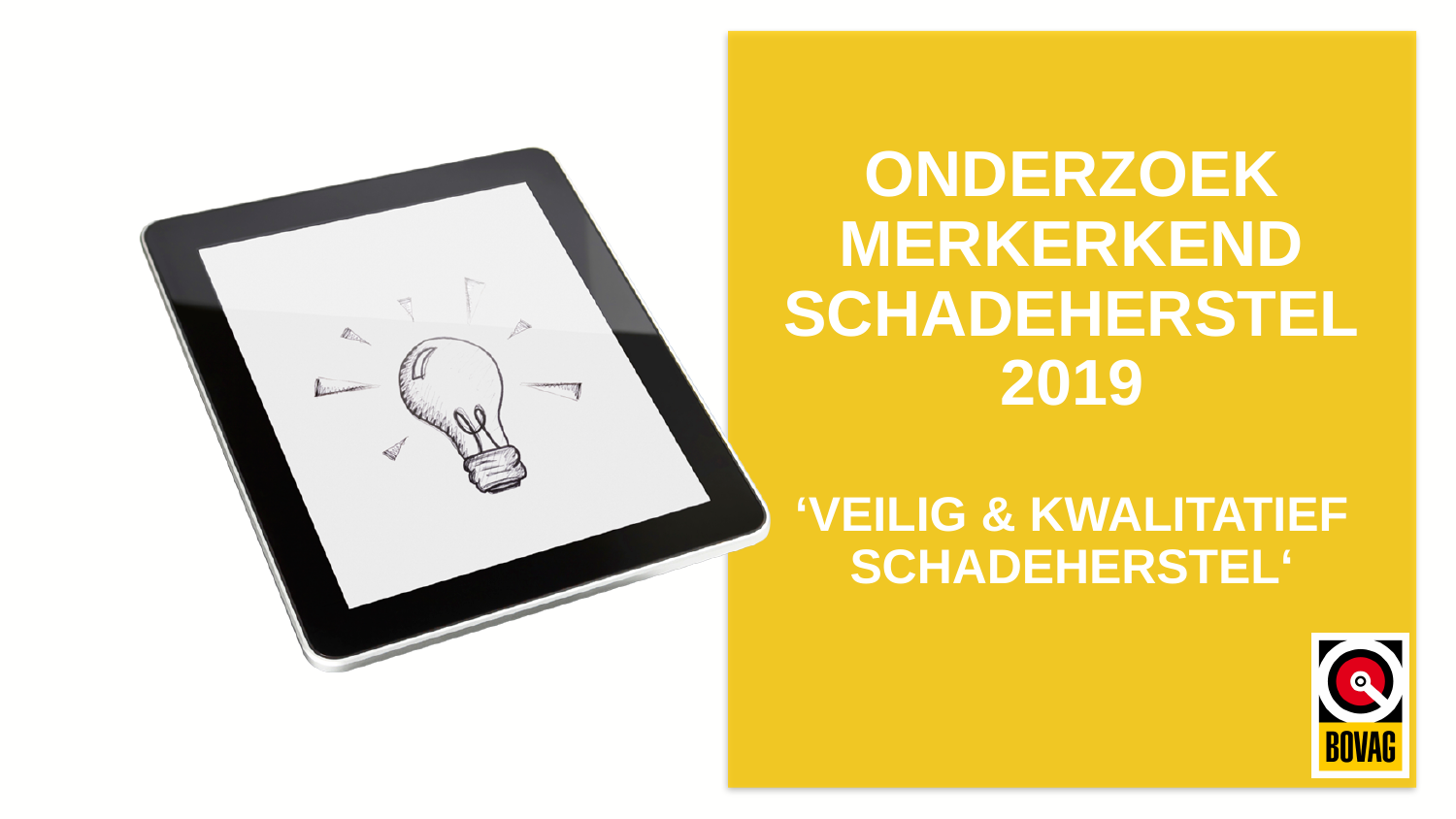

# onderzoek merkerkend Schadeherstel 2019 ‘veilig & kwalitatief schadeherstel‘